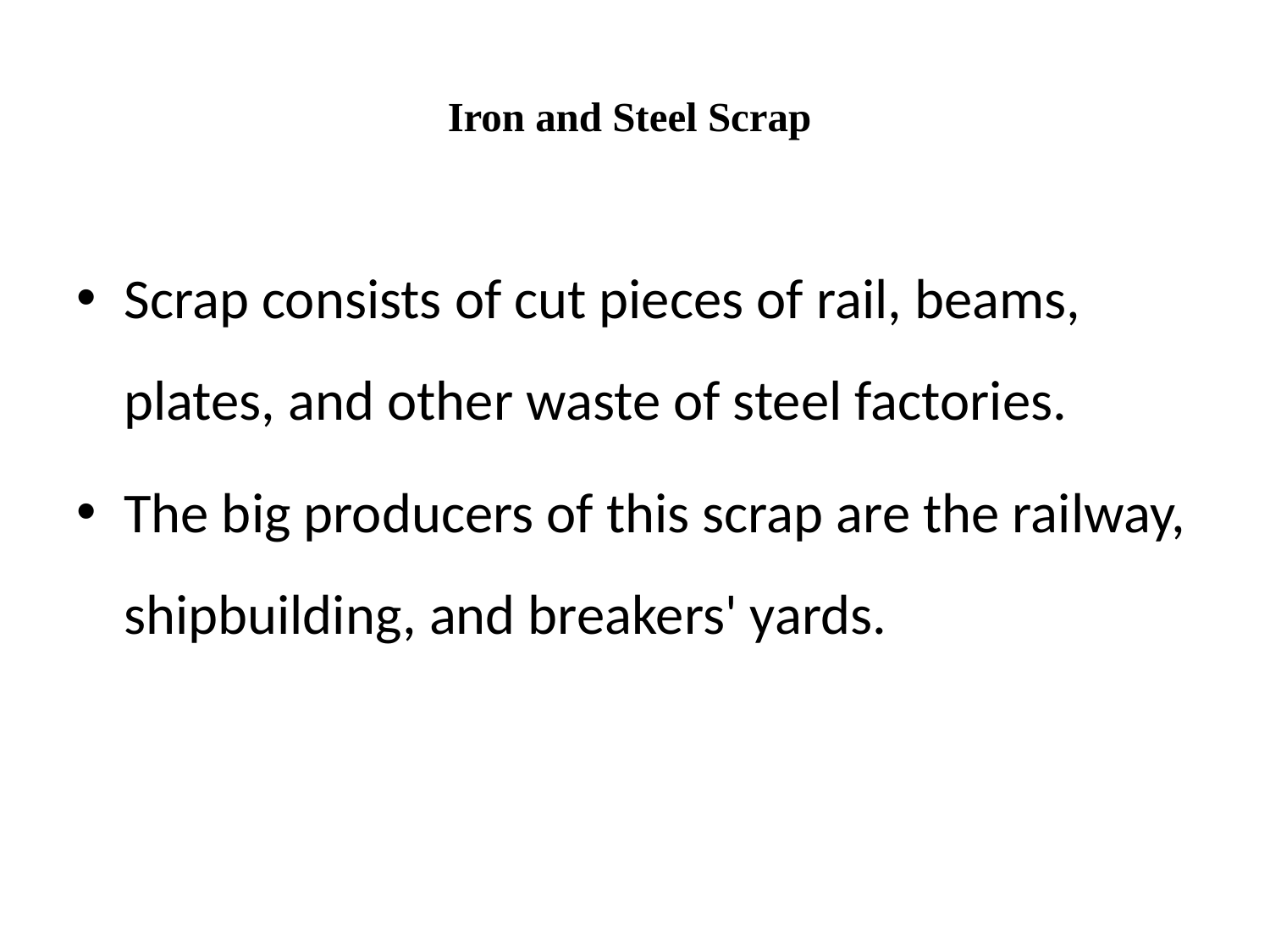

# Iron and Steel Scrap
Scrap consists of cut pieces of rail, beams, plates, and other waste of steel factories.
The big producers of this scrap are the railway, shipbuilding, and breakers' yards.